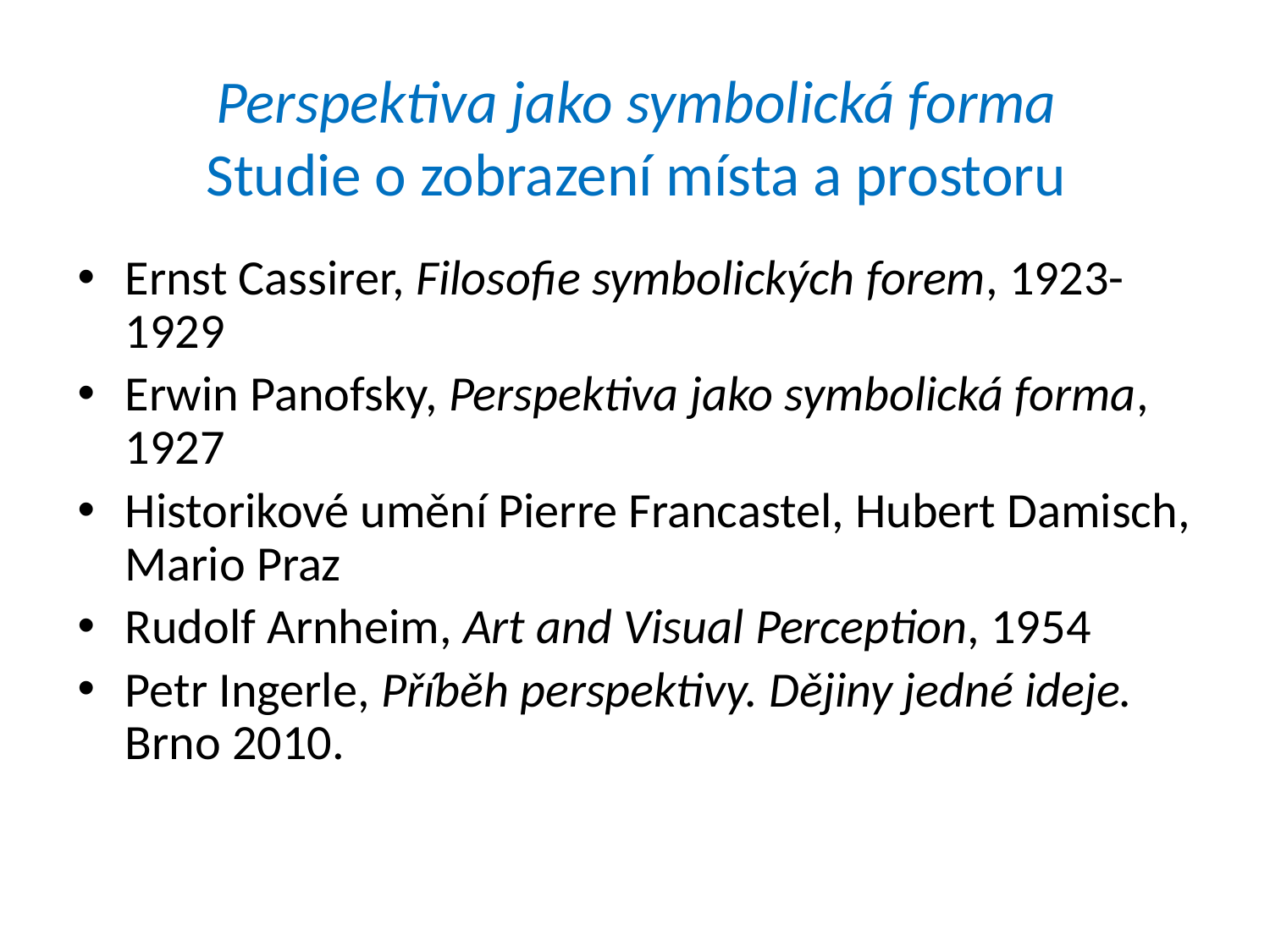

# Perspektiva jako symbolická forma Studie o zobrazení místa a prostoru
Ernst Cassirer, Filosofie symbolických forem, 1923-1929
Erwin Panofsky, Perspektiva jako symbolická forma, 1927
Historikové umění Pierre Francastel, Hubert Damisch, Mario Praz
Rudolf Arnheim, Art and Visual Perception, 1954
Petr Ingerle, Příběh perspektivy. Dějiny jedné ideje. Brno 2010.